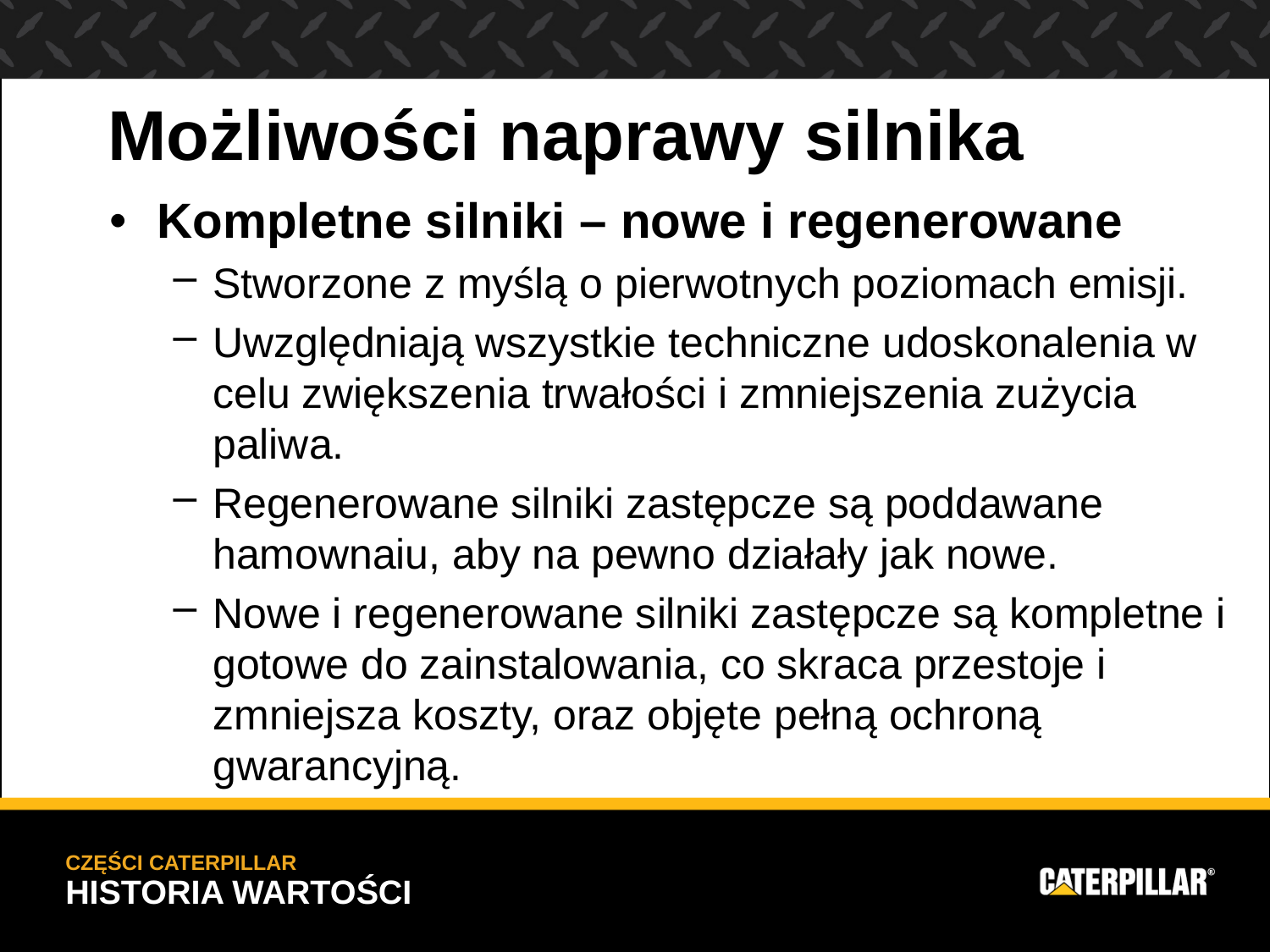

Możliwości naprawy silnika
Kompletne silniki – nowe i regenerowane
Stworzone z myślą o pierwotnych poziomach emisji.
Uwzględniają wszystkie techniczne udoskonalenia w celu zwiększenia trwałości i zmniejszenia zużycia paliwa.
Regenerowane silniki zastępcze są poddawane hamownaiu, aby na pewno działały jak nowe.
Nowe i regenerowane silniki zastępcze są kompletne i gotowe do zainstalowania, co skraca przestoje i zmniejsza koszty, oraz objęte pełną ochroną gwarancyjną.

CZĘŚCI CATERPILLAR
HISTORIA WARTOŚCI